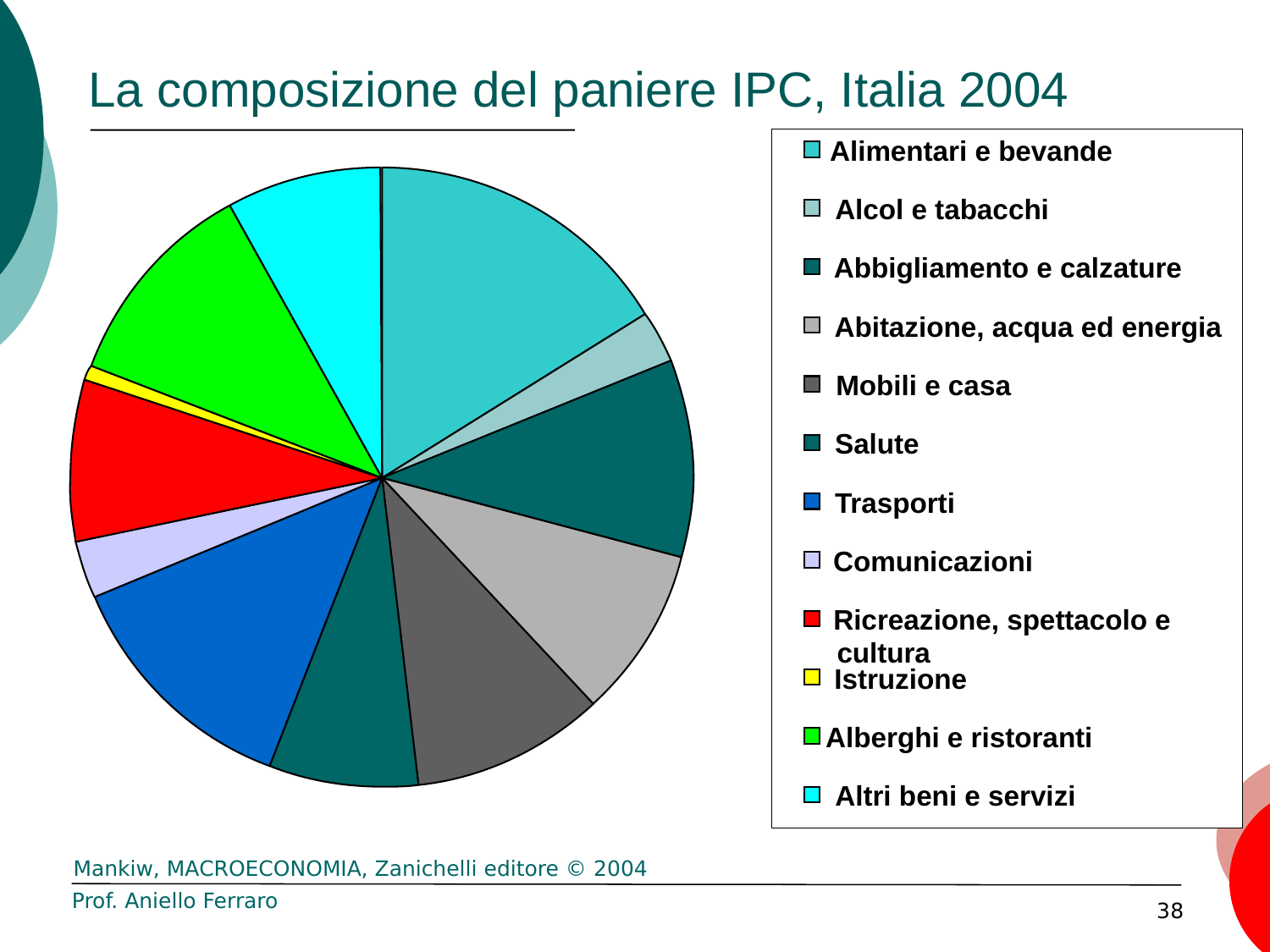

# La composizione del paniere IPC, Italia 2004

Alimentari e bevande

Alcol e tabacchi

Abbigliamento e calzature

Abitazione, acqua ed energia

Mobili e casa

Salute

Trasporti

Comunicazioni

Ricreazione, spettacolo e

cultura
Istruzione

Alberghi e ristoranti

Altri beni e servizi

Prof. Aniello Ferraro